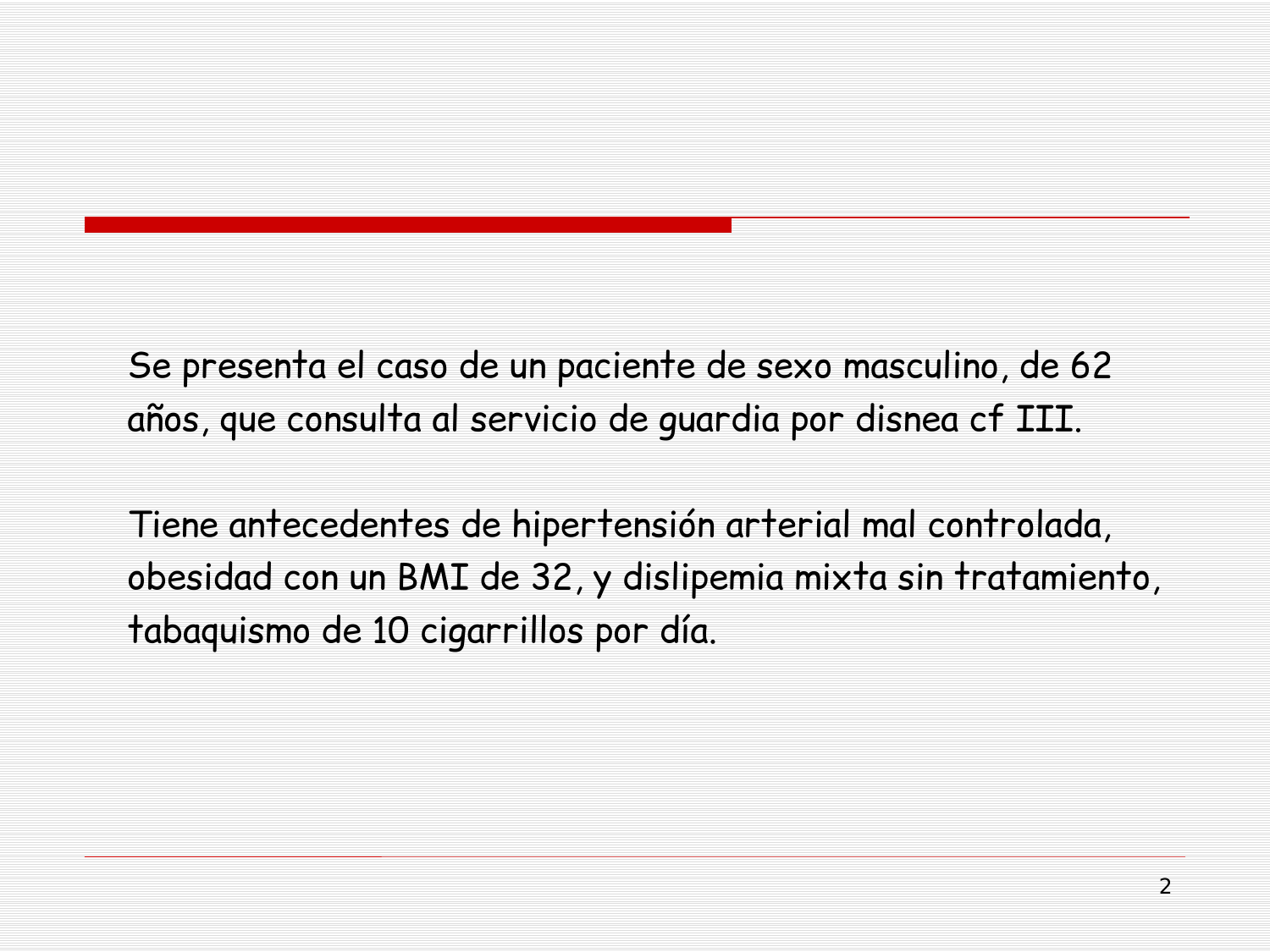

Se presenta el caso de un paciente de sexo masculino, de 62 años, que consulta al servicio de guardia por disnea cf III.
Tiene antecedentes de hipertensión arterial mal controlada, obesidad con un BMI de 32, y dislipemia mixta sin tratamiento, tabaquismo de 10 cigarrillos por día.
2